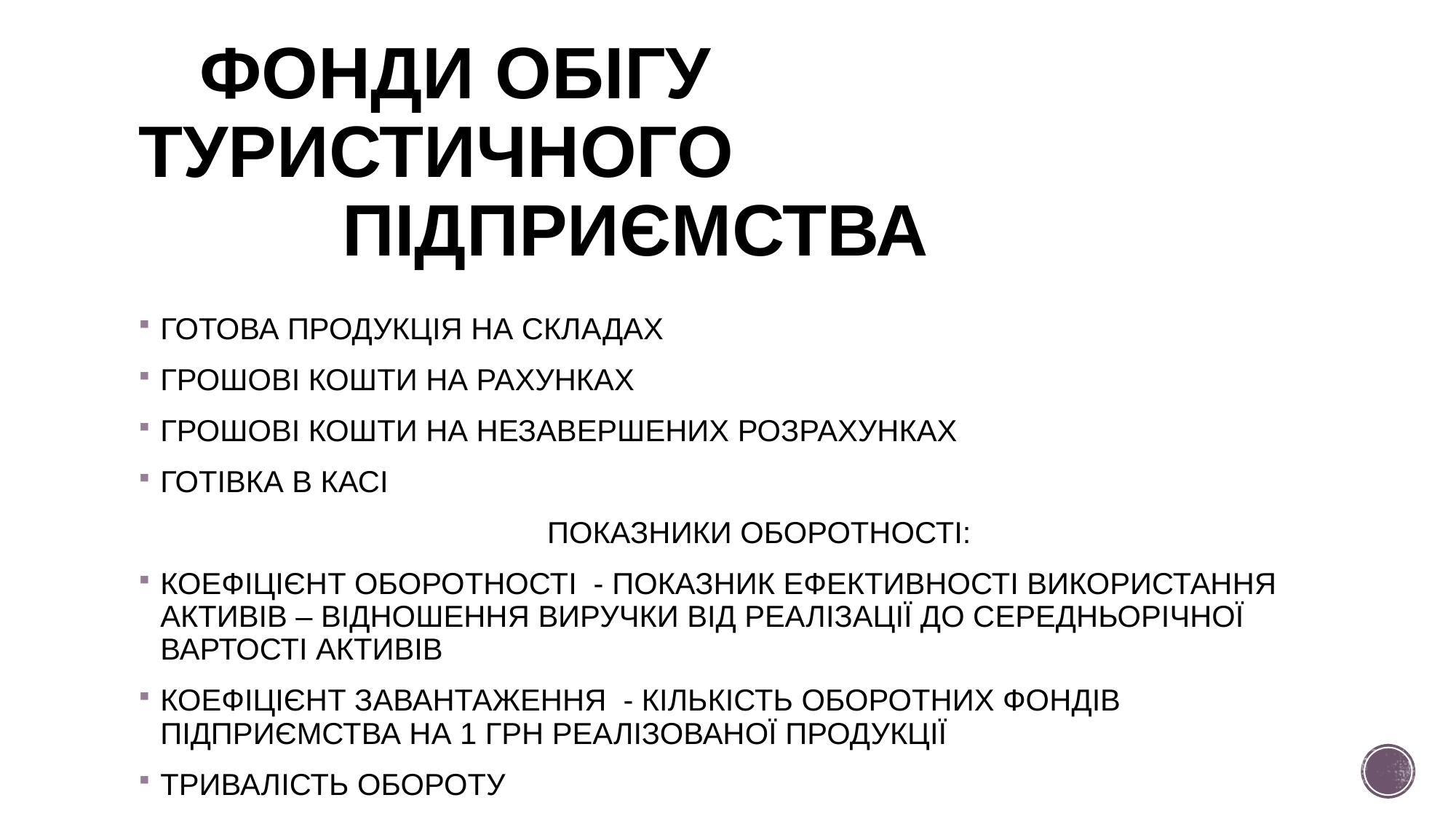

# ФОНДИ ОБІГУ ТУРИСТИЧНОГО ПІДПРИЄМСТВА

ГОТОВА ПРОДУКЦІЯ НА СКЛАДАХ
ГРОШОВІ КОШТИ НА РАХУНКАХ
ГРОШОВІ КОШТИ НА НЕЗАВЕРШЕНИХ РОЗРАХУНКАХ
ГОТІВКА В КАСІ
                                               ПОКАЗНИКИ ОБОРОТНОСТІ:
КОЕФІЦІЄНТ ОБОРОТНОСТІ  - ПОКАЗНИК ЕФЕКТИВНОСТІ ВИКОРИСТАННЯ АКТИВІВ – ВІДНОШЕННЯ ВИРУЧКИ ВІД РЕАЛІЗАЦІЇ ДО СЕРЕДНЬОРІЧНОЇ ВАРТОСТІ АКТИВІВ
КОЕФІЦІЄНТ ЗАВАНТАЖЕННЯ  - КІЛЬКІСТЬ ОБОРОТНИХ ФОНДІВ ПІДПРИЄМСТВА НА 1 ГРН РЕАЛІЗОВАНОЇ ПРОДУКЦІЇ
ТРИВАЛІСТЬ ОБОРОТУ